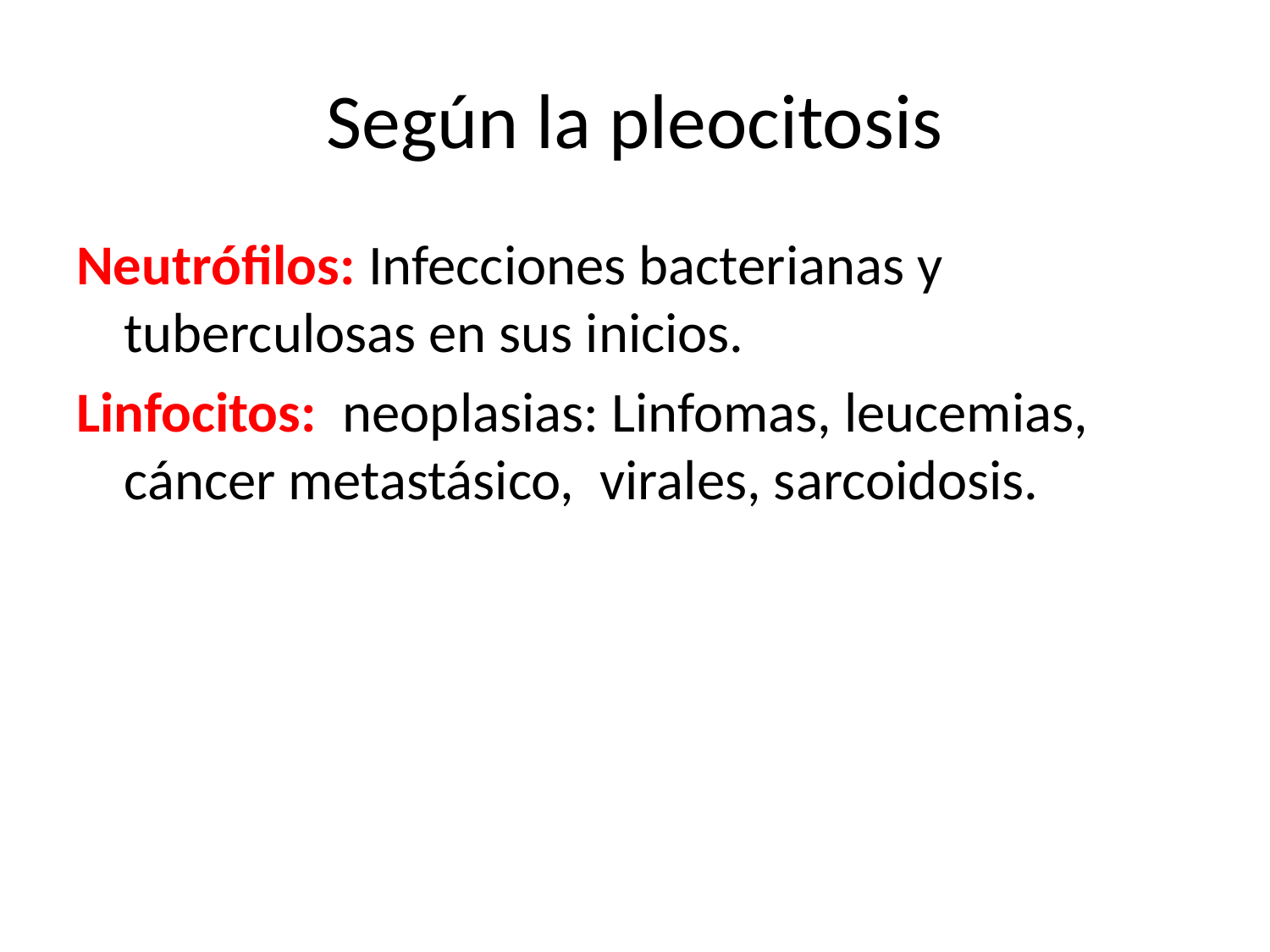

# Según la pleocitosis
Neutrófilos: Infecciones bacterianas y tuberculosas en sus inicios.
Linfocitos:  neoplasias: Linfomas, leucemias, cáncer metastásico,  virales, sarcoidosis.